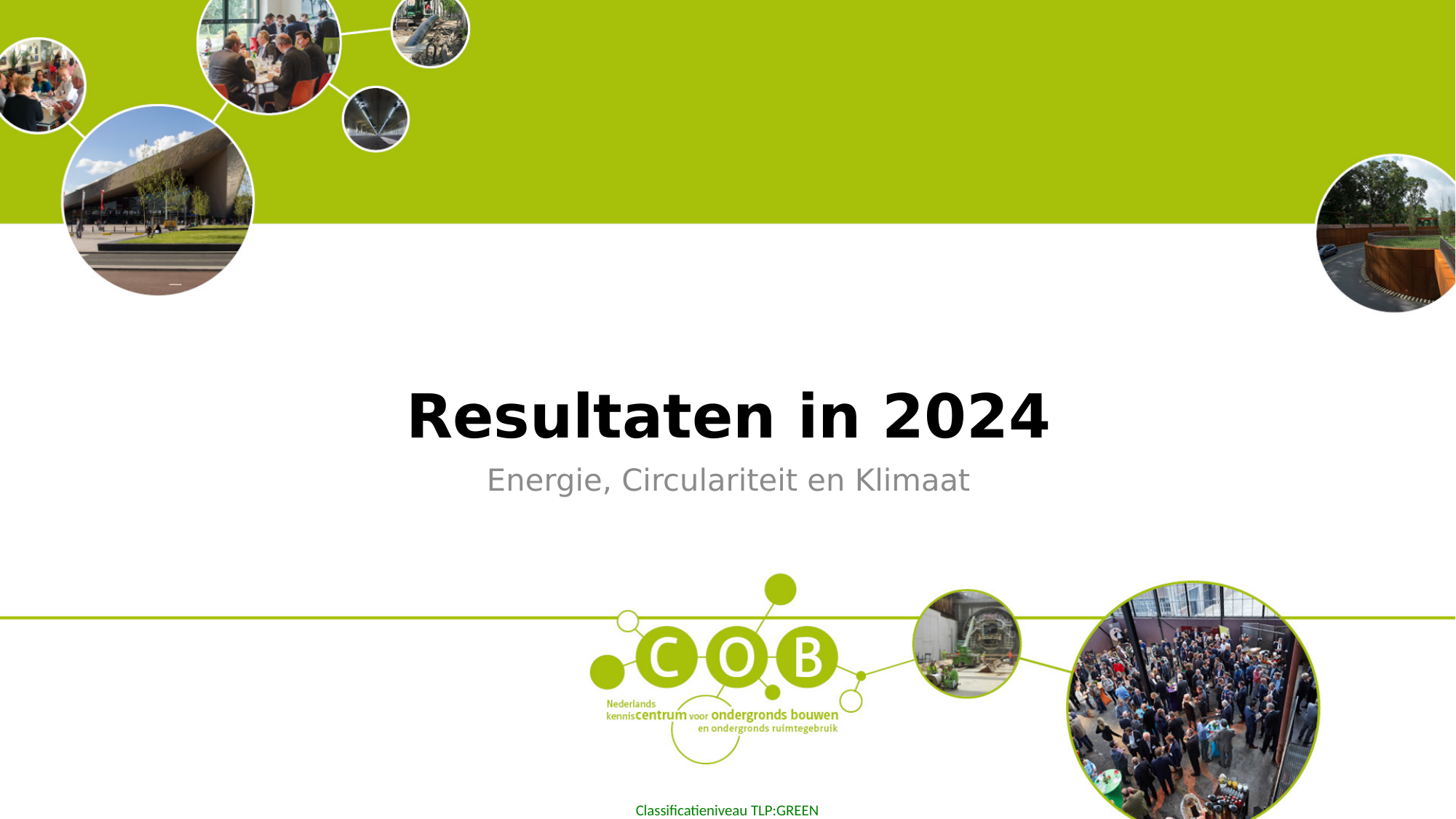

# Resultaten in 2024
Energie, Circulariteit en Klimaat